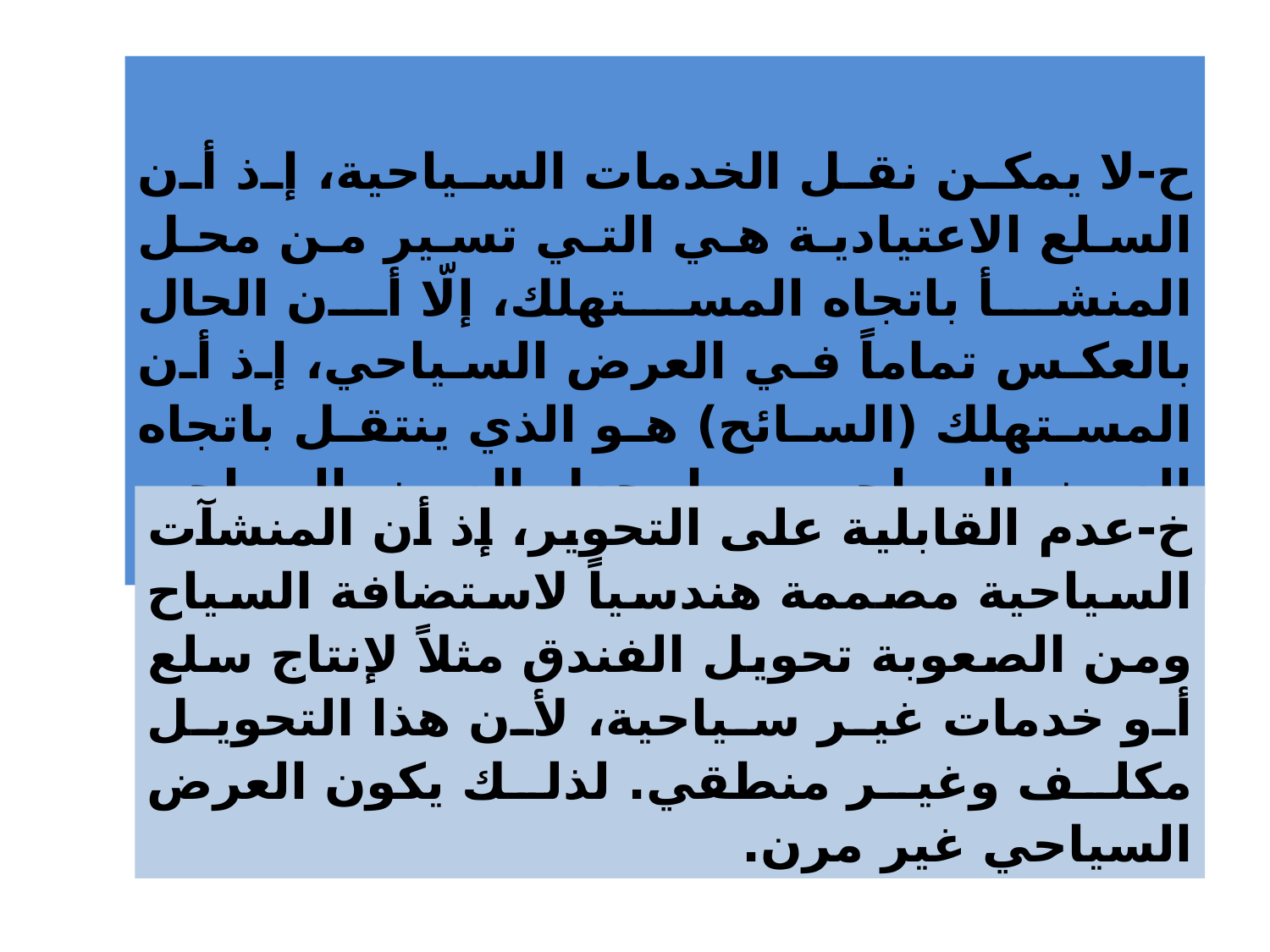

ح-لا يمكن نقل الخدمات السياحية، إذ أن السلع الاعتيادية هي التي تسير من محل المنشأ باتجاه المستهلك، إلّا أن الحال بالعكس تماماً في العرض السياحي، إذ أن المستهلك (السائح) هو الذي ينتقل باتجاه العرض السياحي، مما يجعل العرض السياحي غير مرن.
خ-عدم القابلية على التحوير، إذ أن المنشآت السياحية مصممة هندسياً لاستضافة السياح ومن الصعوبة تحويل الفندق مثلاً لإنتاج سلع أو خدمات غير سياحية، لأن هذا التحويل مكلف وغير منطقي. لذلك يكون العرض السياحي غير مرن.